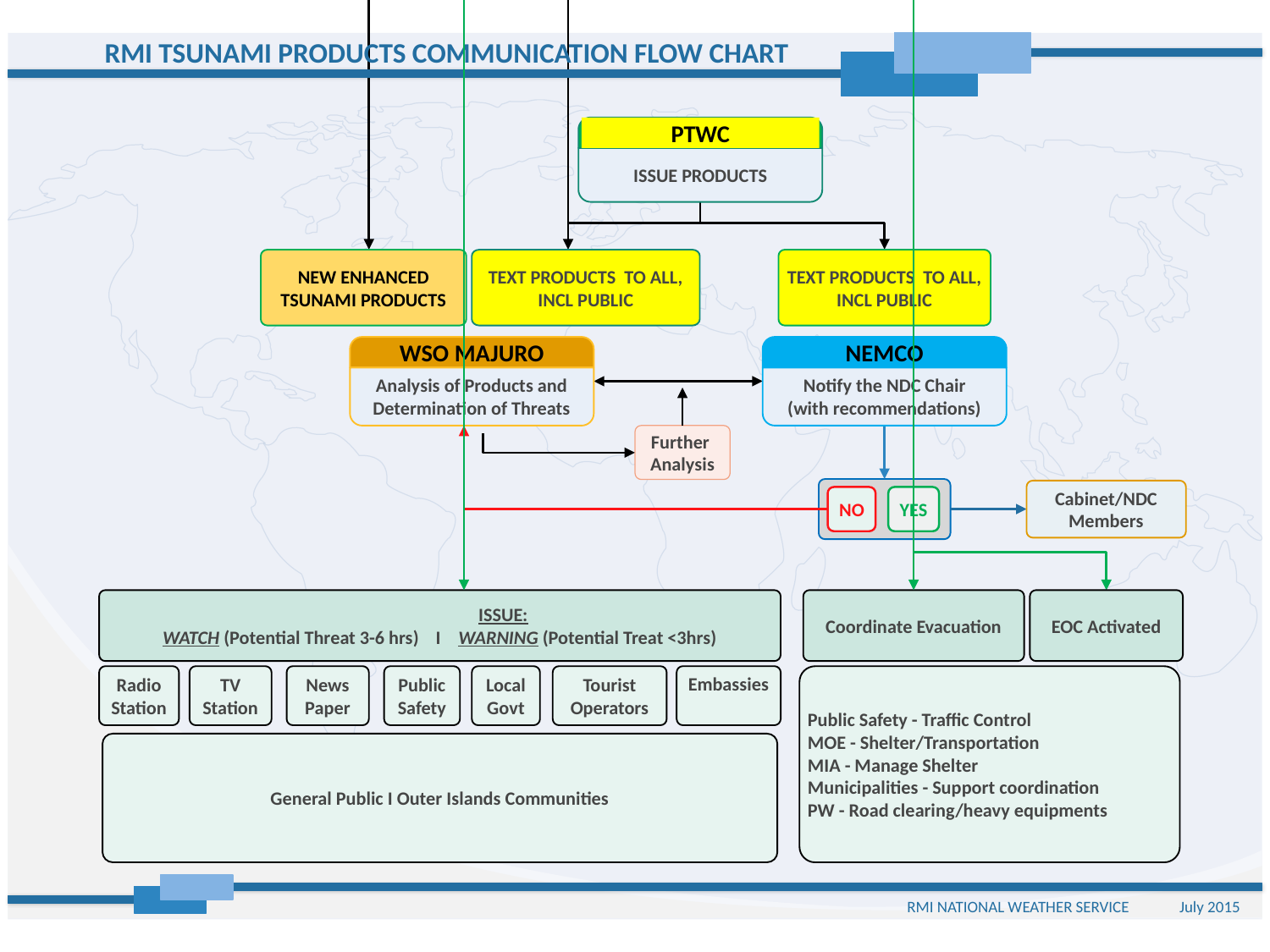

RMI TSUNAMI PRODUCTS COMMUNICATION FLOW CHART

RMI NATIONAL WEATHER SERVICE              July 2015

PTWC

ISSUE PRODUCTS

NEW ENHANCED TSUNAMI PRODUCTS
TEXT PRODUCTS  TO ALL, INCL PUBLIC
TEXT PRODUCTS  TO ALL, INCL PUBLIC

WSO MAJURO

Analysis of Products and Determination of Threats

NEMCO

Notify the NDC Chair
(with recommendations)

Further
Analysis

Cabinet/NDC Members
NO
YES

	ISSUE:
WATCH (Potential Threat 3-6 hrs)    I    WARNING (Potential Treat <3hrs)
Coordinate Evacuation
EOC Activated

Radio Station
TV Station
News Paper
Public Safety
Local Govt
Tourist Operators
Embassies
Public Safety - Traffic Control
MOE - Shelter/Transportation
MIA - Manage Shelter
Municipalities - Support coordination
PW - Road clearing/heavy equipments
General Public I Outer Islands Communities